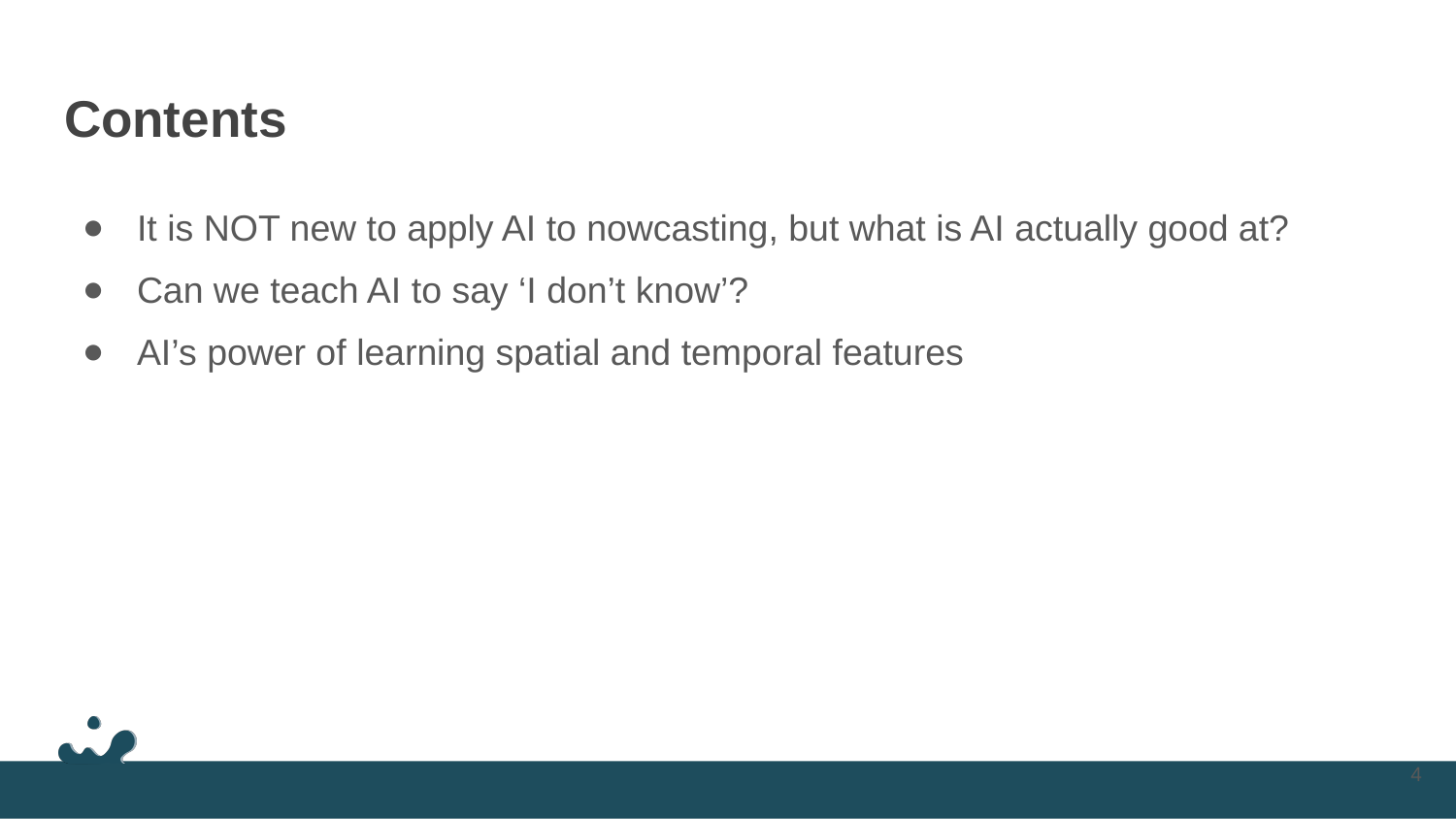

# Contents
It is NOT new to apply AI to nowcasting, but what is AI actually good at?
Can we teach AI to say ‘I don’t know’?
AI’s power of learning spatial and temporal features
4